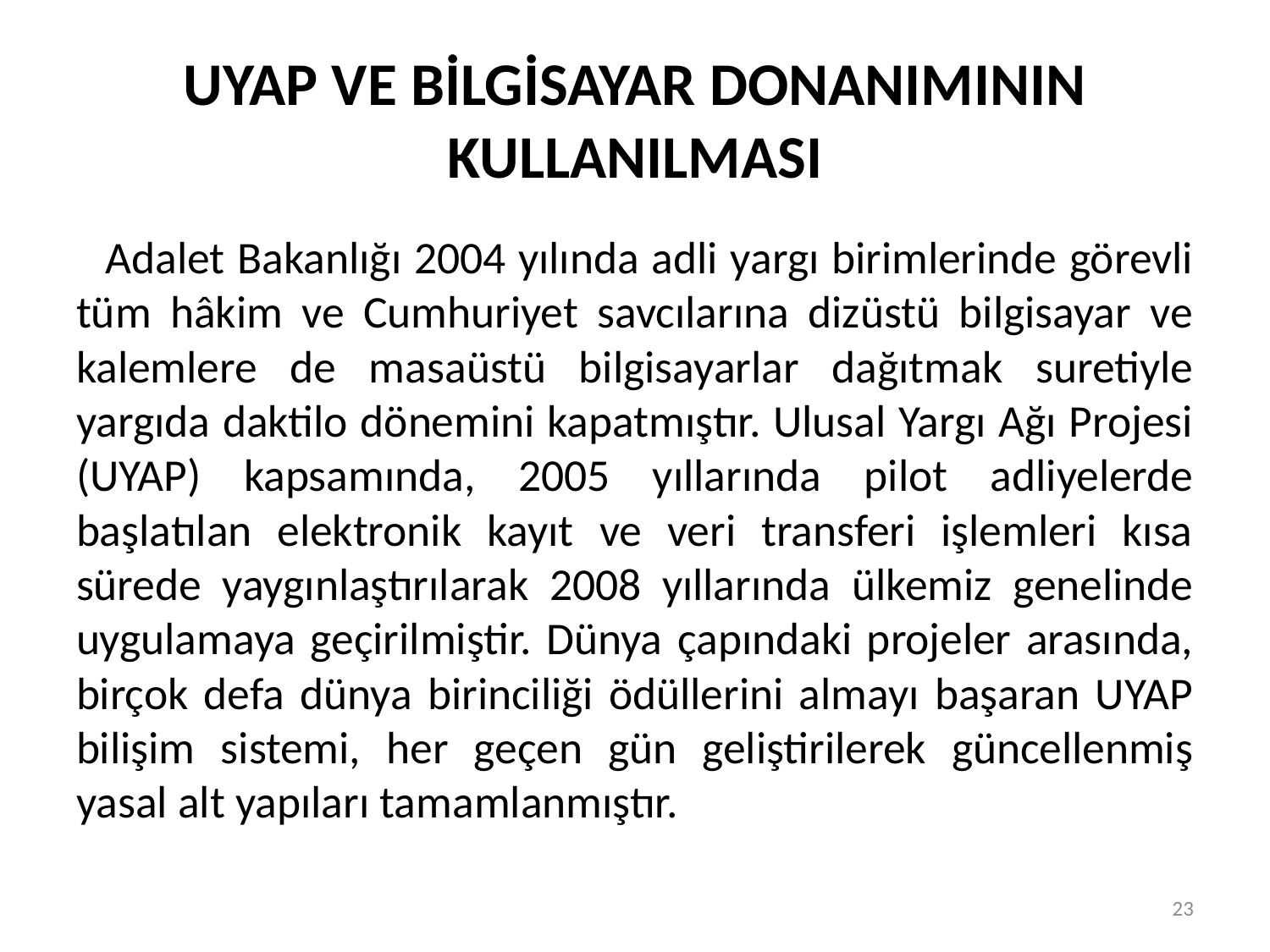

# UYAP VE BİLGİSAYAR DONANIMININ KULLANILMASI
	Adalet Bakanlığı 2004 yılında adli yargı birimlerinde görevli tüm hâkim ve Cumhuriyet savcılarına dizüstü bilgisayar ve kalemlere de masaüstü bilgisayarlar dağıtmak suretiyle yargıda daktilo dönemini kapatmıştır. Ulusal Yargı Ağı Projesi (UYAP) kapsamında, 2005 yıllarında pilot adliyelerde başlatılan elektronik kayıt ve veri transferi işlemleri kısa sürede yaygınlaştırılarak 2008 yıllarında ülkemiz genelinde uygulamaya geçirilmiştir. Dünya çapındaki projeler arasında, birçok defa dünya birinciliği ödüllerini almayı başaran UYAP bilişim sistemi, her geçen gün geliştirilerek güncellenmiş yasal alt yapıları tamamlanmıştır.
23